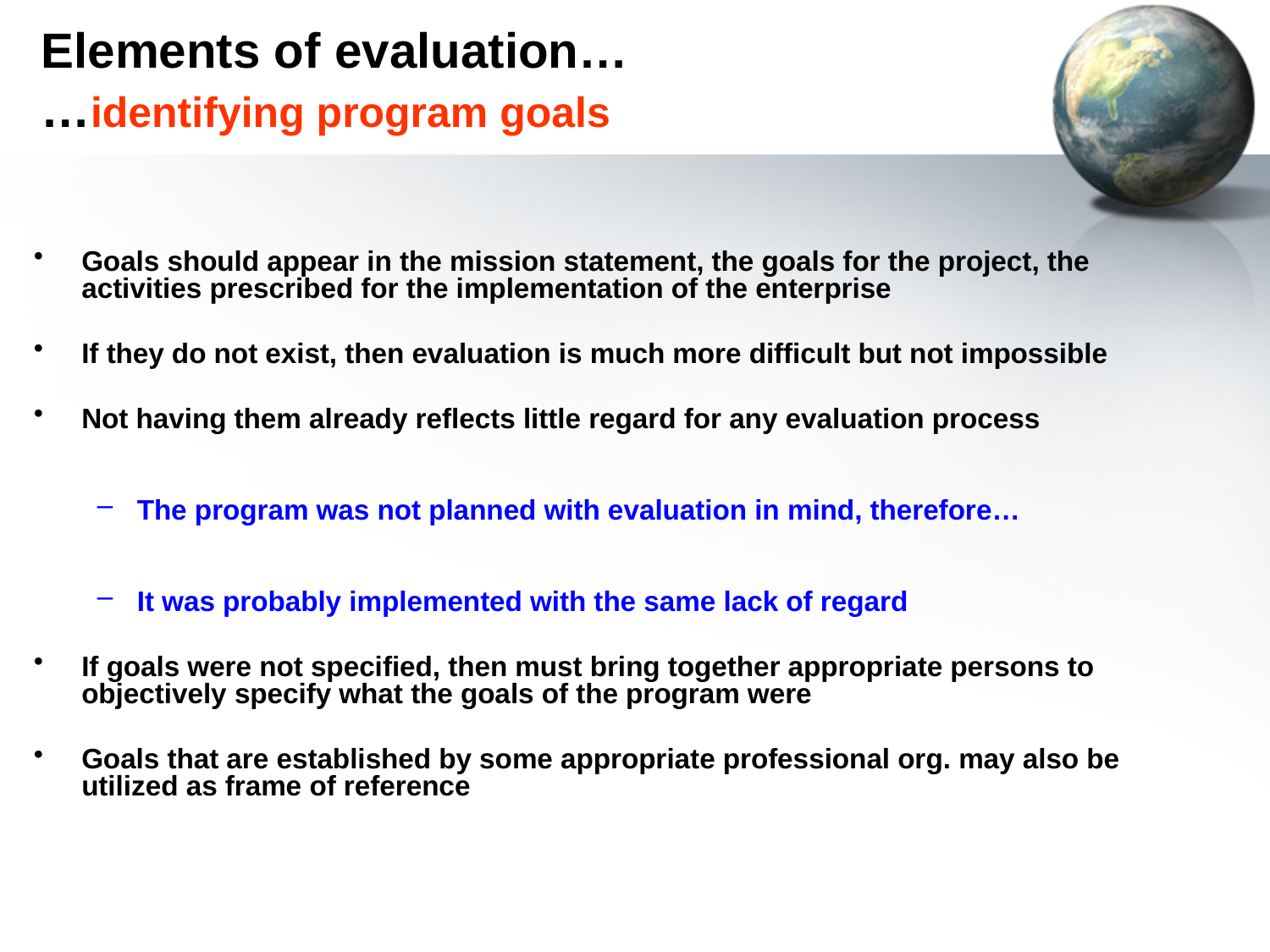

# Elements of evaluation… …identifying program goals
Goals should appear in the mission statement, the goals for the project, the activities prescribed for the implementation of the enterprise

If they do not exist, then evaluation is much more difficult but not impossible

Not having them already reflects little regard for any evaluation process

The program was not planned with evaluation in mind, therefore…

It was probably implemented with the same lack of regard

If goals were not specified, then must bring together appropriate persons to objectively specify what the goals of the program were

Goals that are established by some appropriate professional org. may also be utilized as frame of reference